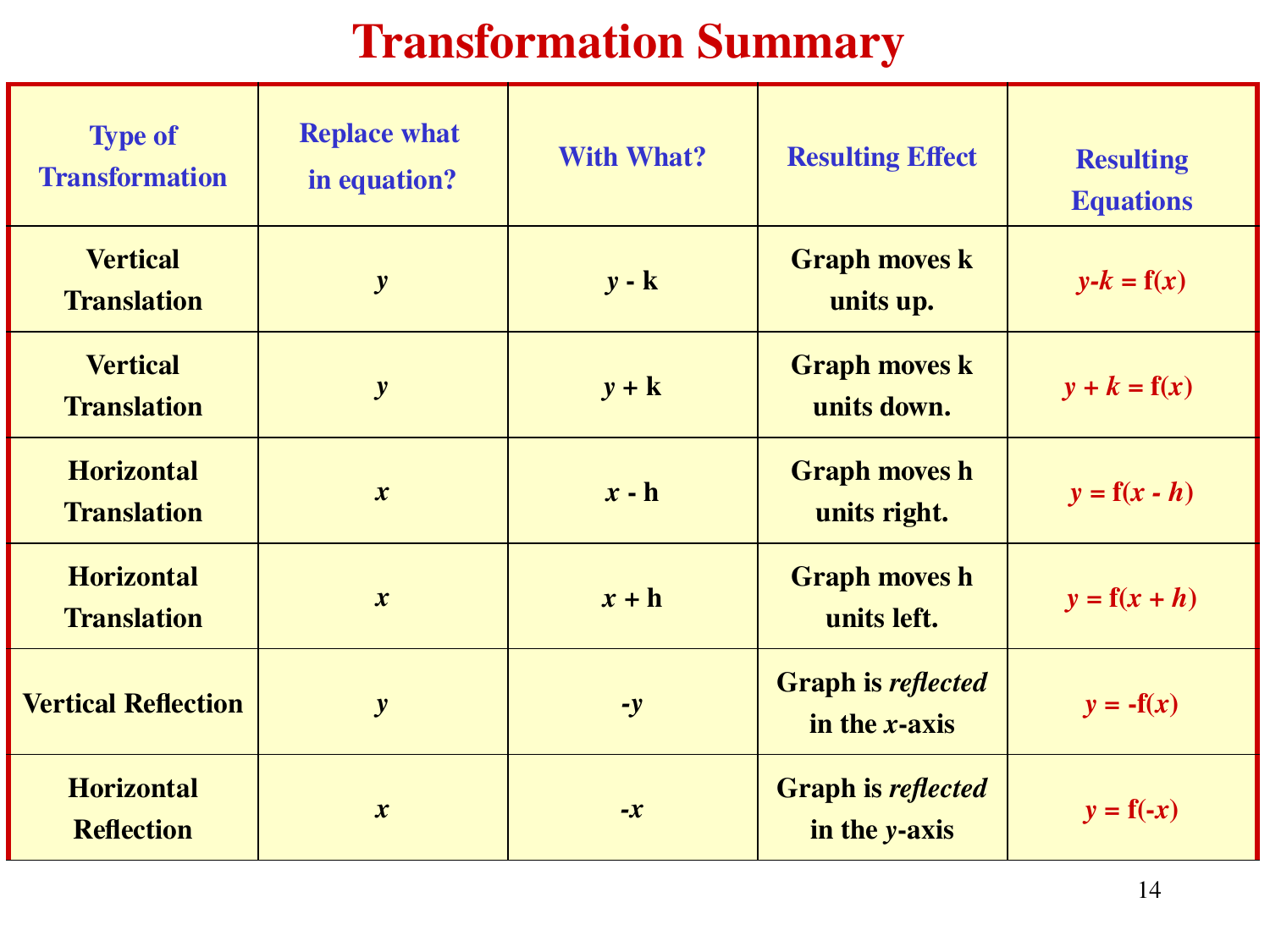

Transformation Summary
| Type of Transformation | Replace what in equation? | With What? | Resulting Effect | Resulting Equations |
| --- | --- | --- | --- | --- |
| Vertical Translation | y | y - k | Graph moves k units up. | y-k = f(x) |
| Vertical Translation | y | y + k | Graph moves k units down. | y + k = f(x) |
| Horizontal Translation | x | x - h | Graph moves h units right. | y = f(x - h) |
| Horizontal Translation | x | x + h | Graph moves h units left. | y = f(x + h) |
| Vertical Reflection | y | -y | Graph is reflected in the x-axis | y = -f(x) |
| Horizontal Reflection | x | -x | Graph is reflected in the y-axis | y = f(-x) |
14